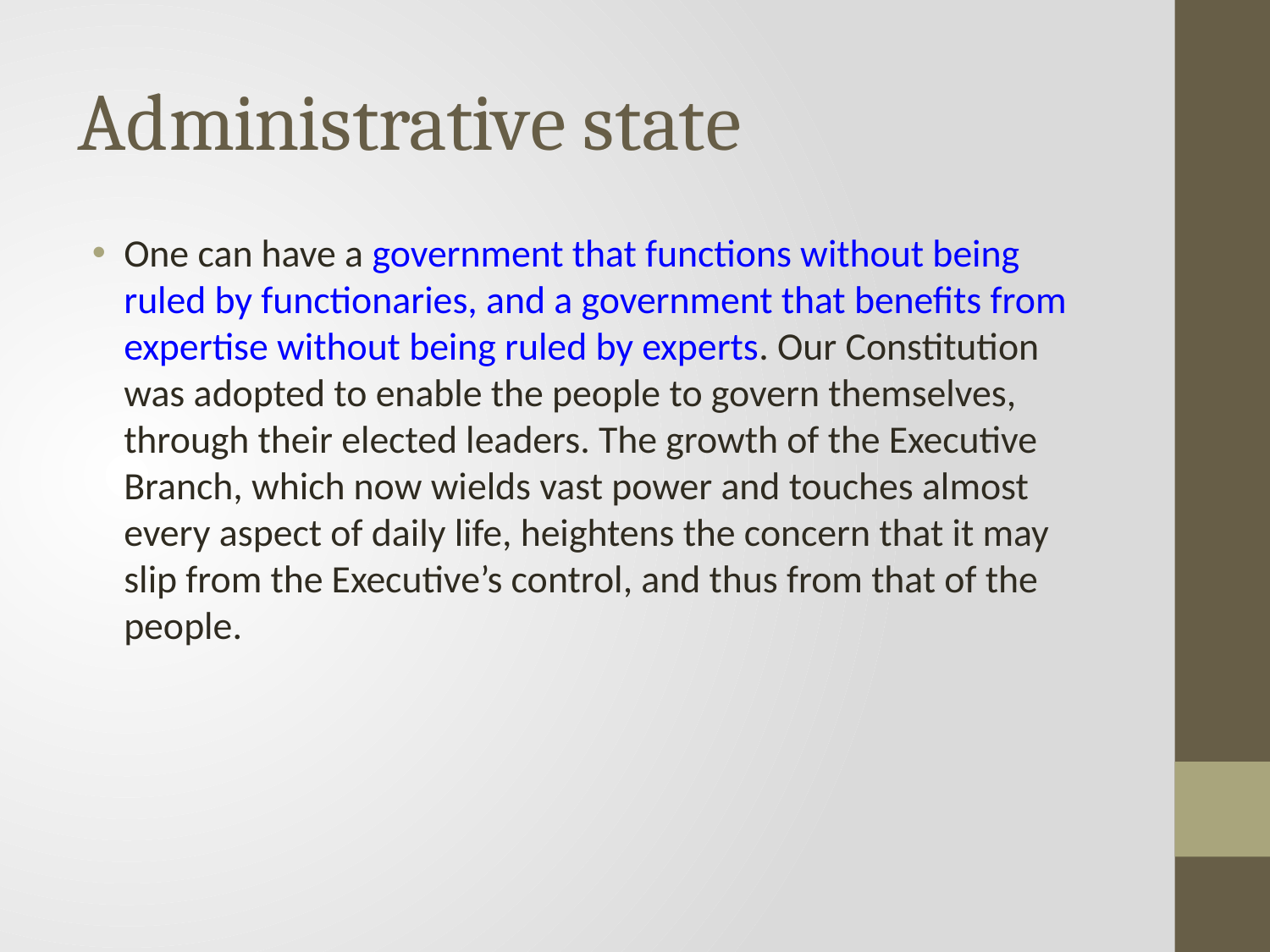

# Administrative state
One can have a government that functions without being ruled by functionaries, and a government that benefits from expertise without being ruled by experts. Our Constitution was adopted to enable the people to govern themselves, through their elected leaders. The growth of the Executive Branch, which now wields vast power and touches almost every aspect of daily life, heightens the concern that it may slip from the Executive’s control, and thus from that of the people.